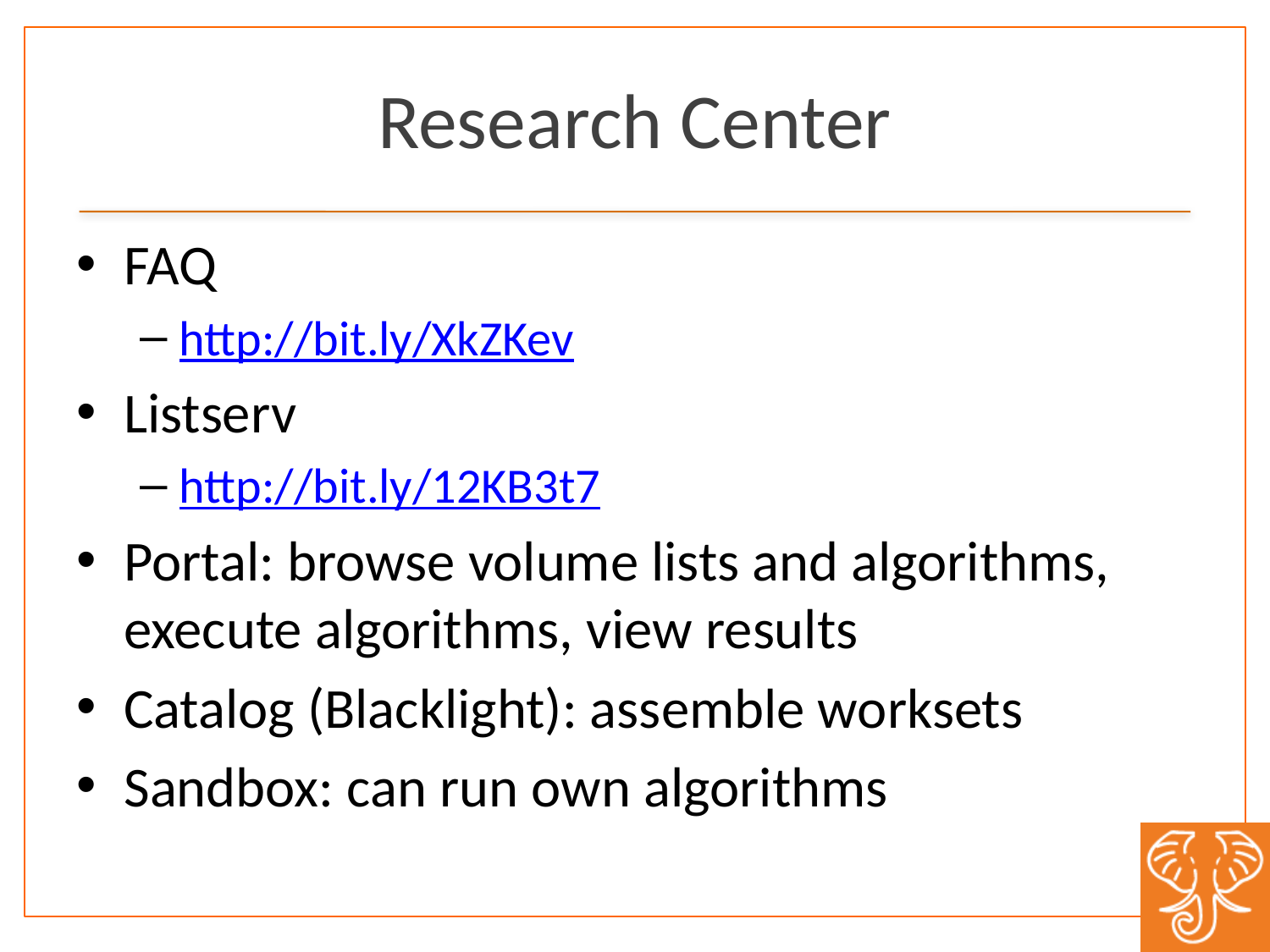

# Research Center
FAQ
http://bit.ly/XkZKev
Listserv
http://bit.ly/12KB3t7
Portal: browse volume lists and algorithms, execute algorithms, view results
Catalog (Blacklight): assemble worksets
Sandbox: can run own algorithms